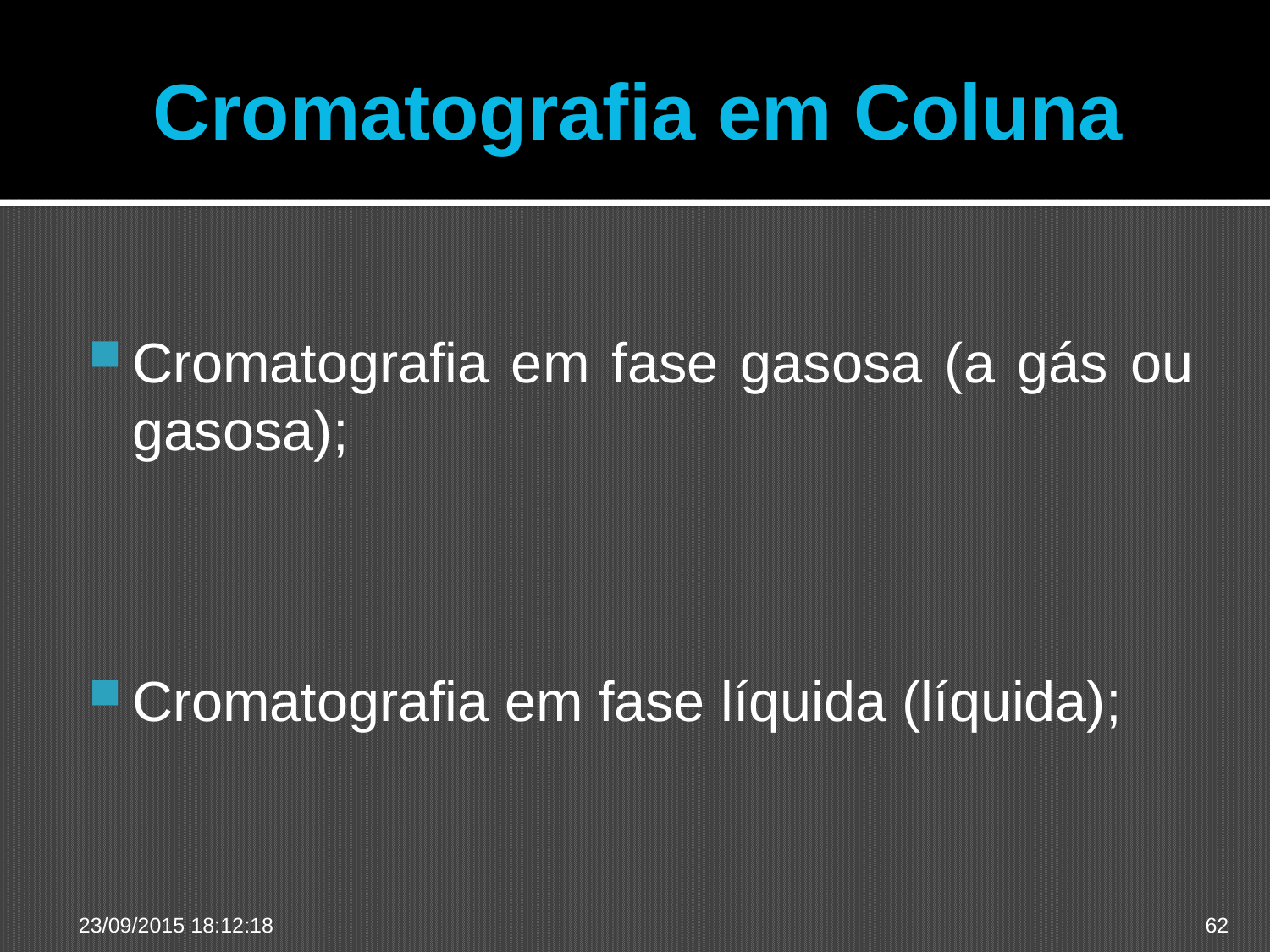

# Cromatografia em Coluna

Cromatografia em fase gasosa (a gás ou gasosa);

Cromatografia em fase líquida (líquida);
23/09/2015 18:12:18

62